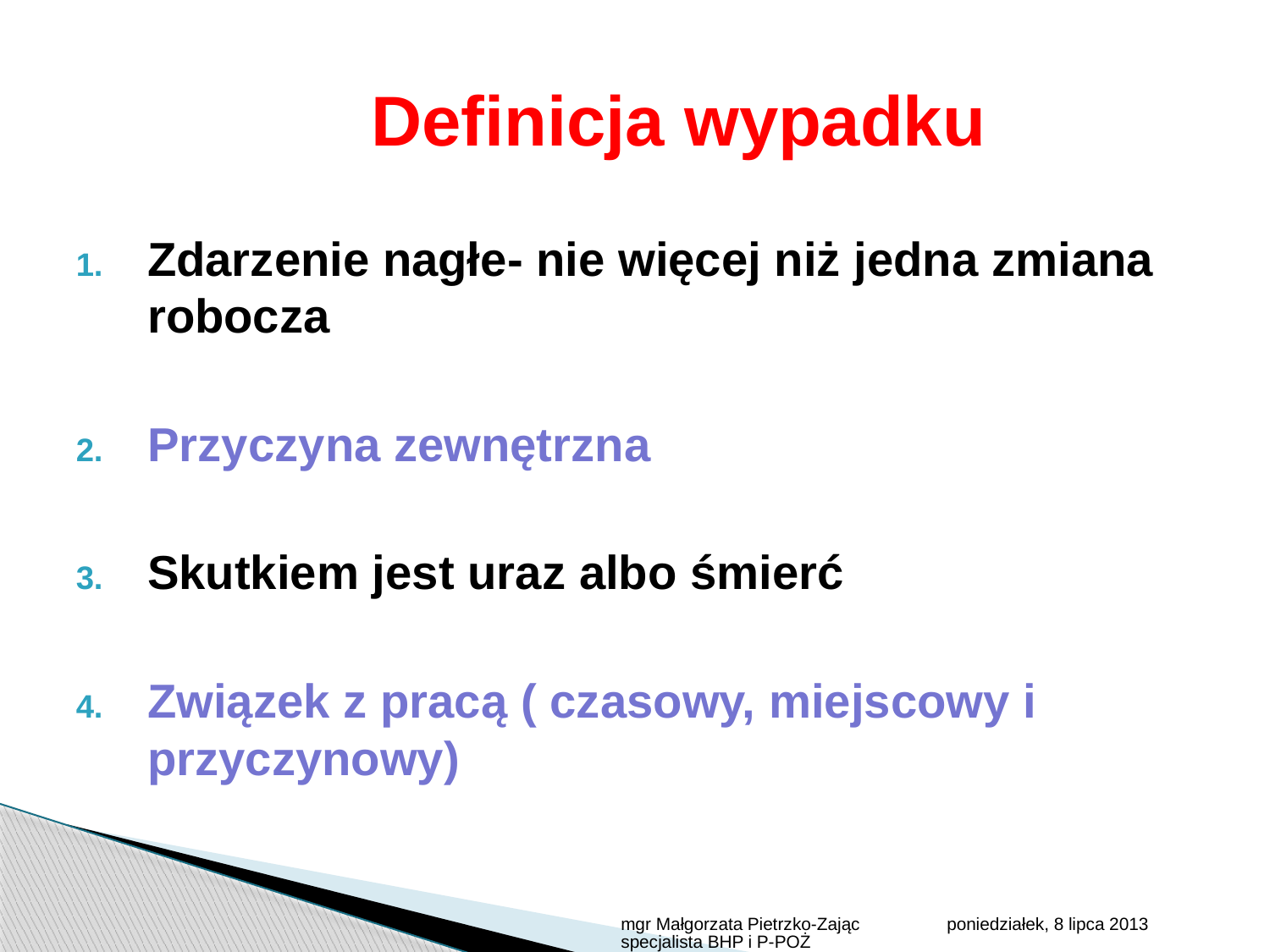

# Definicja wypadku
Zdarzenie nagłe- nie więcej niż jedna zmiana robocza

Przyczyna zewnętrzna

Skutkiem jest uraz albo śmierć

Związek z pracą ( czasowy, miejscowy i przyczynowy)

mgr Małgorzata Pietrzko-Zając            specjalista BHP i P-POŻ
poniedziałek, 8 lipca 2013